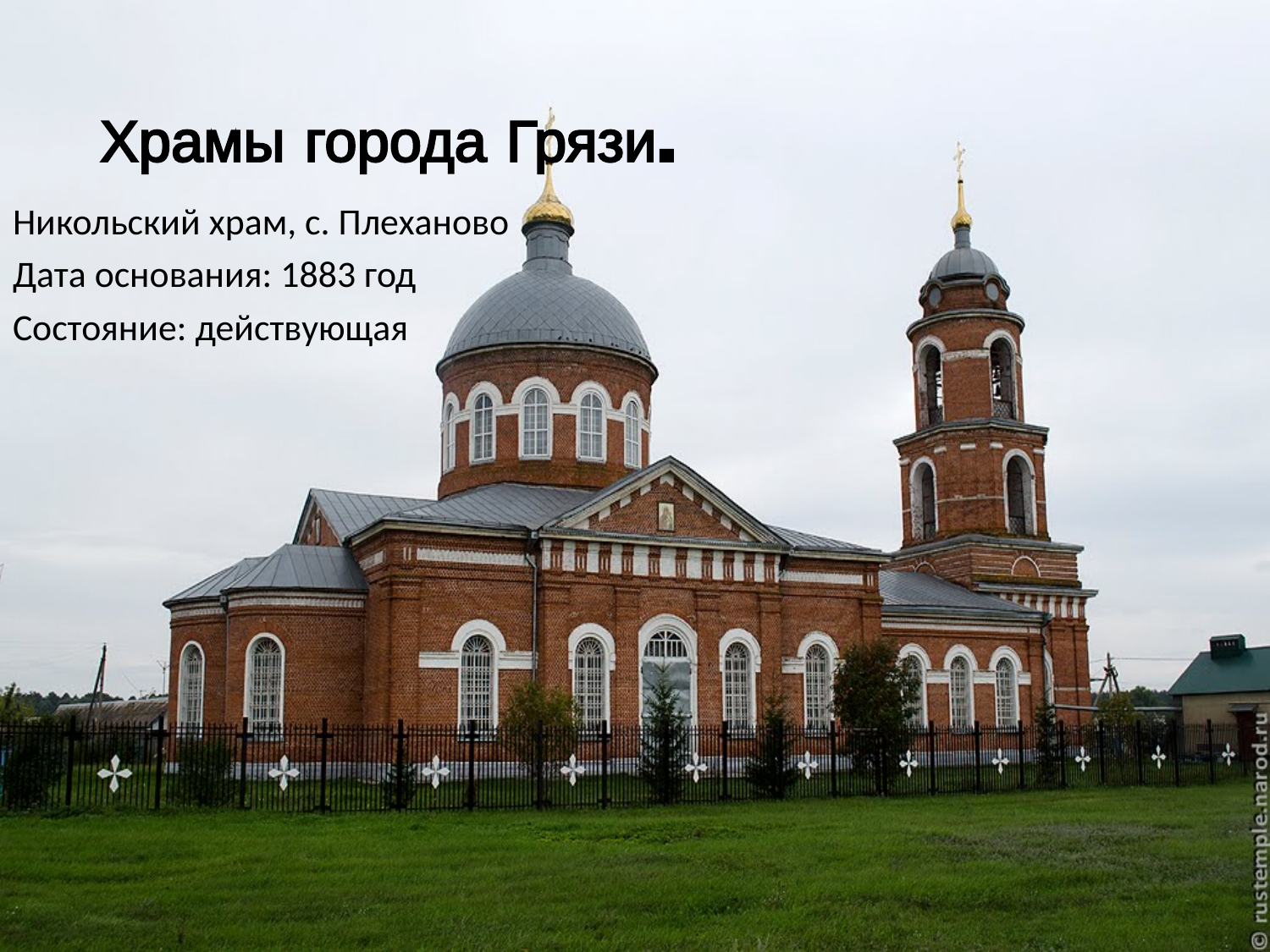

# Храмы города Грязи.
Никольский храм, с. Плеханово
Дата основания: 1883 год
Состояние: действующая